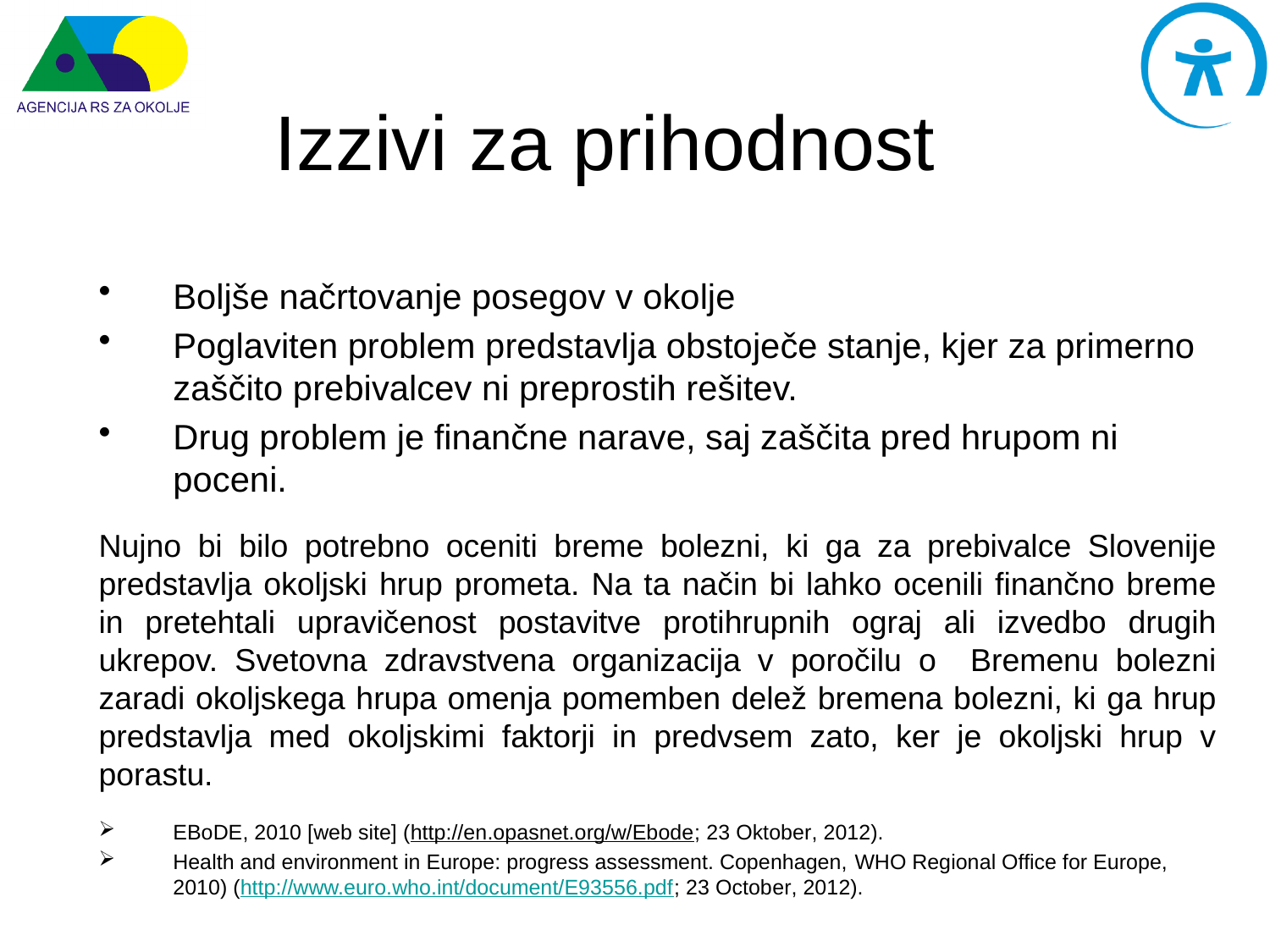

# Izzivi za prihodnost
Boljše načrtovanje posegov v okolje
Poglaviten problem predstavlja obstoječe stanje, kjer za primerno zaščito prebivalcev ni preprostih rešitev.
Drug problem je finančne narave, saj zaščita pred hrupom ni poceni.

Nujno bi bilo potrebno oceniti breme bolezni, ki ga za prebivalce Slovenije predstavlja okoljski hrup prometa. Na ta način bi lahko ocenili finančno breme in pretehtali upravičenost postavitve protihrupnih ograj ali izvedbo drugih ukrepov. Svetovna zdravstvena organizacija v poročilu o  Bremenu bolezni zaradi okoljskega hrupa omenja pomemben delež bremena bolezni, ki ga hrup predstavlja med okoljskimi faktorji in predvsem zato, ker je okoljski hrup v porastu.

EBoDE, 2010 [web site] (http://en.opasnet.org/w/Ebode; 23 Oktober, 2012).
Health and environment in Europe: progress assessment. Copenhagen, WHO Regional Office for Europe, 2010) (http://www.euro.who.int/document/E93556.pdf; 23 October, 2012).